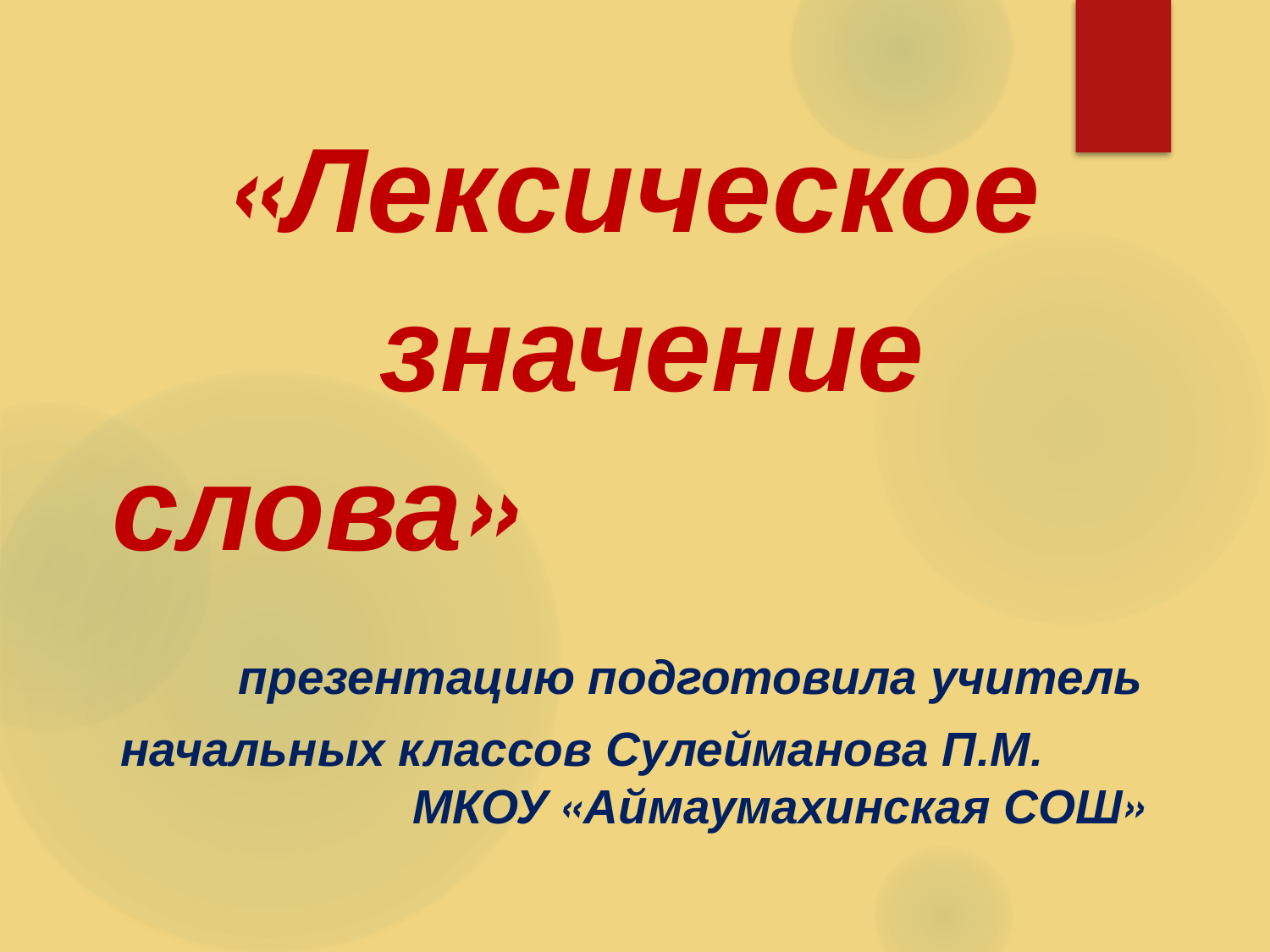

«Лексическое
 значение
 слова»                       презентацию подготовила учитель начальных классов Сулейманова П.М.                              МКОУ «Аймаумахинская СОШ»